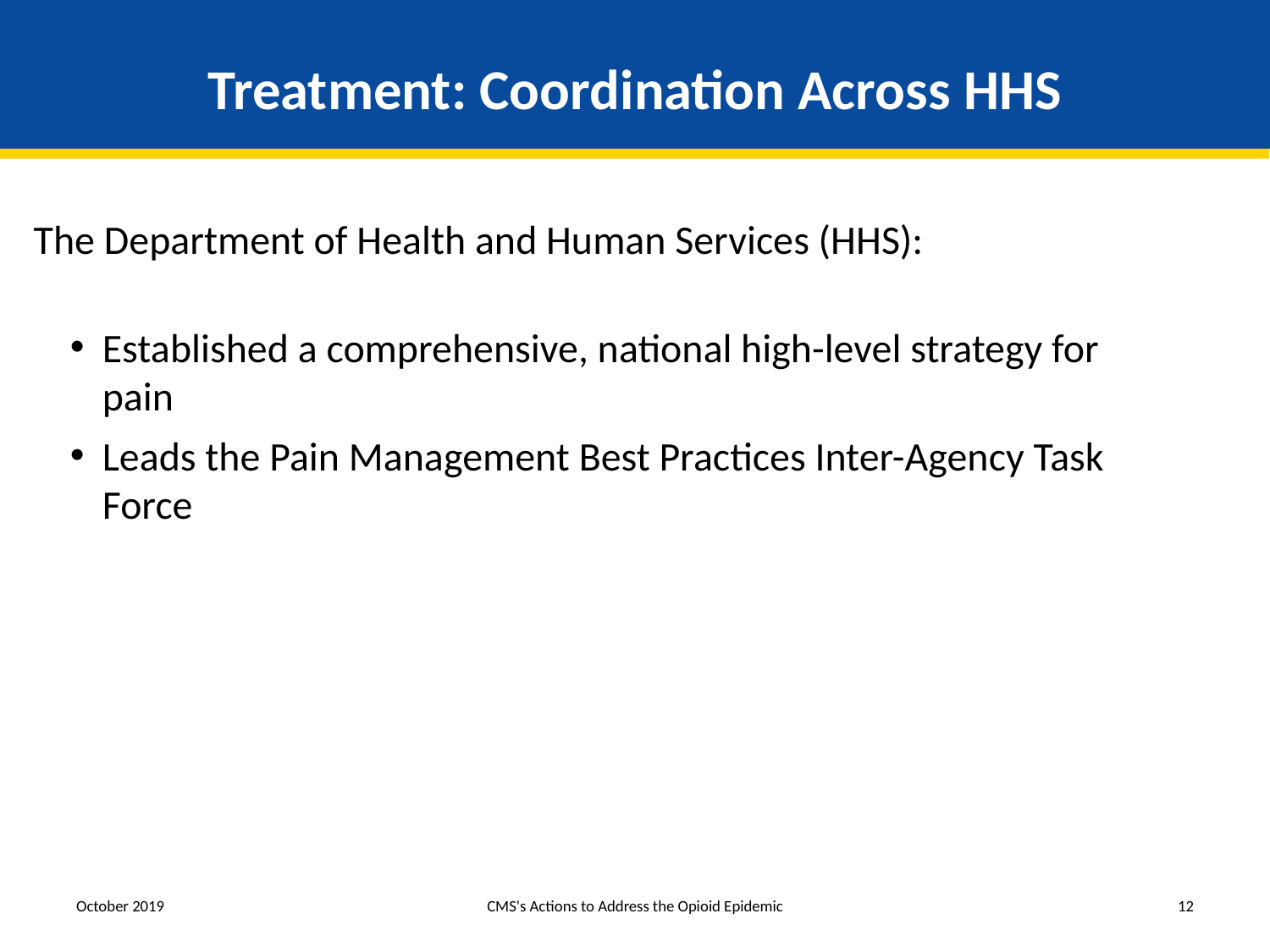

# Treatment: Coordination Across HHS
The Department of Health and Human Services (HHS):
Established a comprehensive, national high-level strategy for pain
Leads the Pain Management Best Practices Inter-Agency Task Force
October 2019
CMS's Actions to Address the Opioid Epidemic
12